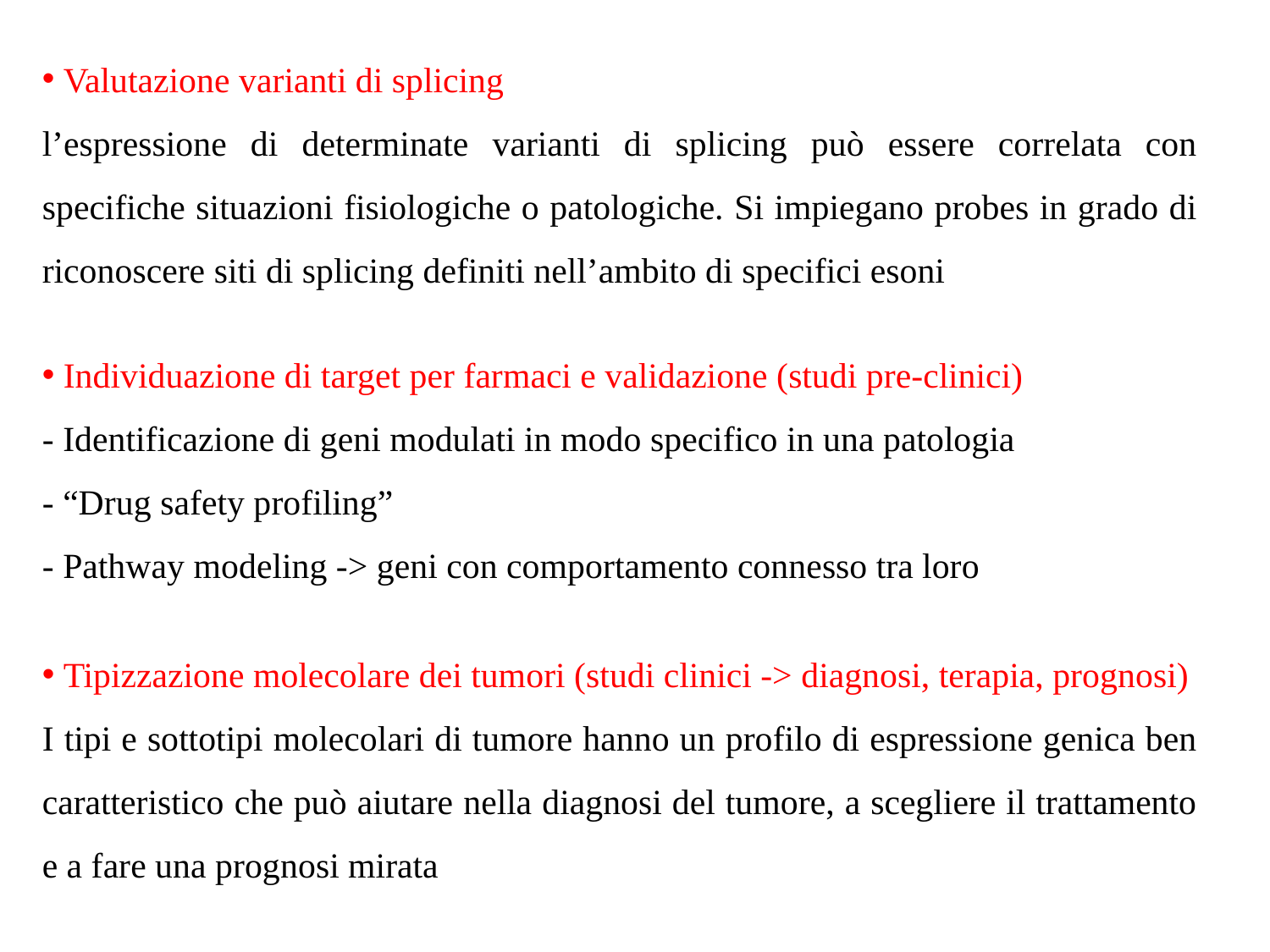

Valutazione varianti di splicing
l’espressione di determinate varianti di splicing può essere correlata con specifiche situazioni fisiologiche o patologiche. Si impiegano probes in grado di riconoscere siti di splicing definiti nell’ambito di specifici esoni
 Individuazione di target per farmaci e validazione (studi pre-clinici)
- Identificazione di geni modulati in modo specifico in una patologia
- “Drug safety profiling”
- Pathway modeling -> geni con comportamento connesso tra loro
 Tipizzazione molecolare dei tumori (studi clinici -> diagnosi, terapia, prognosi)
I tipi e sottotipi molecolari di tumore hanno un profilo di espressione genica ben caratteristico che può aiutare nella diagnosi del tumore, a scegliere il trattamento e a fare una prognosi mirata